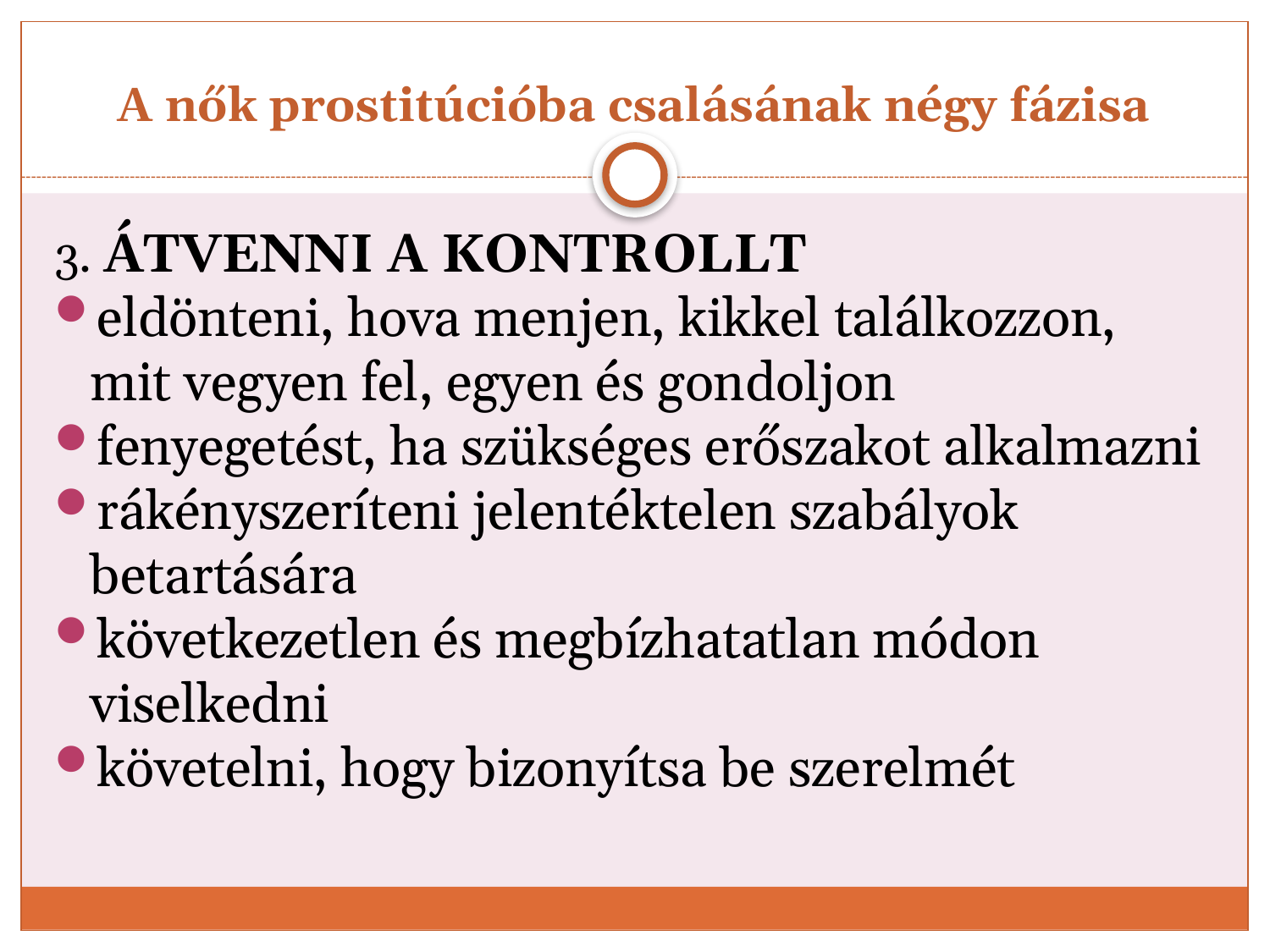

# A nők prostitúcióba csalásának négy fázisa
3. ÁTVENNI A KONTROLLT
eldönteni, hova menjen, kikkel találkozzon, mit vegyen fel, egyen és gondoljon
fenyegetést, ha szükséges erőszakot alkalmazni
rákényszeríteni jelentéktelen szabályok betartására
következetlen és megbízhatatlan módon viselkedni
követelni, hogy bizonyítsa be szerelmét